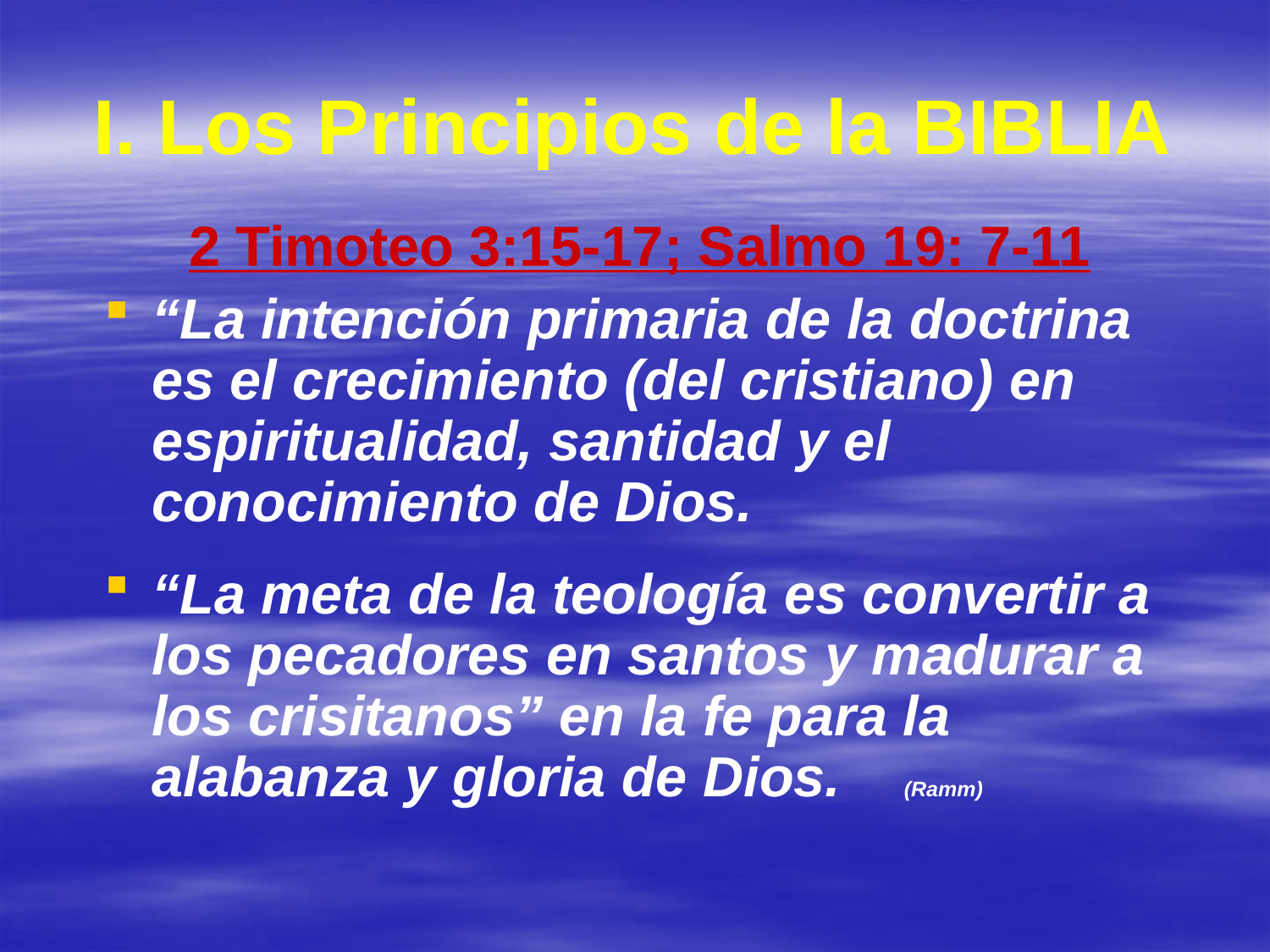

# I. Los Principios de la BIBLIA
2 Timoteo 3:15-17; Salmo 19: 7-11
“La intención primaria de la doctrina es el crecimiento (del cristiano) en espiritualidad, santidad y el conocimiento de Dios.

“La meta de la teología es convertir a los pecadores en santos y madurar a los crisitanos” en la fe para la alabanza y gloria de Dios.    (Ramm)